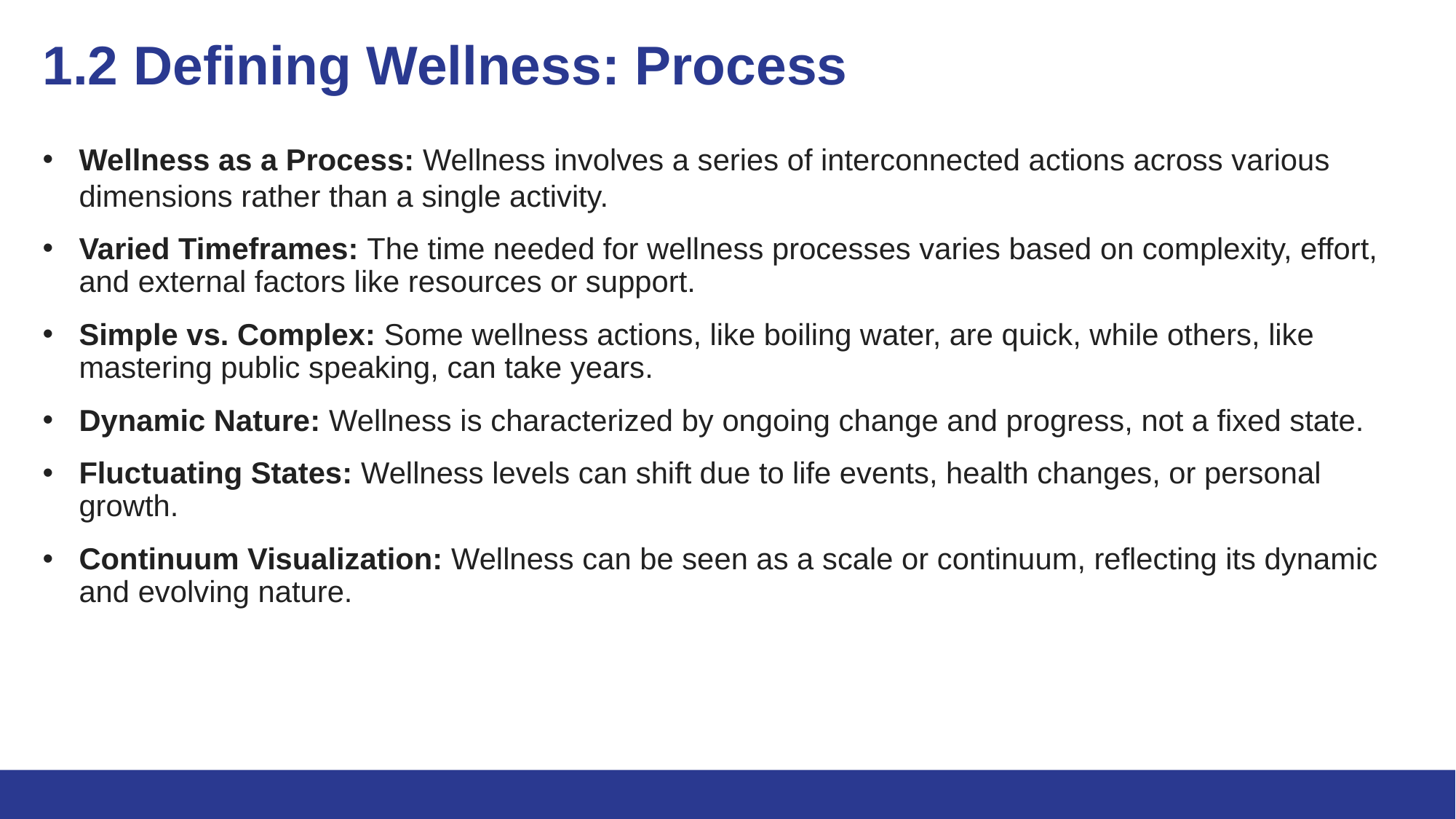

# 1.2 Defining Wellness: Process
Wellness as a Process: Wellness involves a series of interconnected actions across various dimensions rather than a single activity.
Varied Timeframes: The time needed for wellness processes varies based on complexity, effort, and external factors like resources or support.
Simple vs. Complex: Some wellness actions, like boiling water, are quick, while others, like mastering public speaking, can take years.
Dynamic Nature: Wellness is characterized by ongoing change and progress, not a fixed state.
Fluctuating States: Wellness levels can shift due to life events, health changes, or personal growth.
Continuum Visualization: Wellness can be seen as a scale or continuum, reflecting its dynamic and evolving nature.